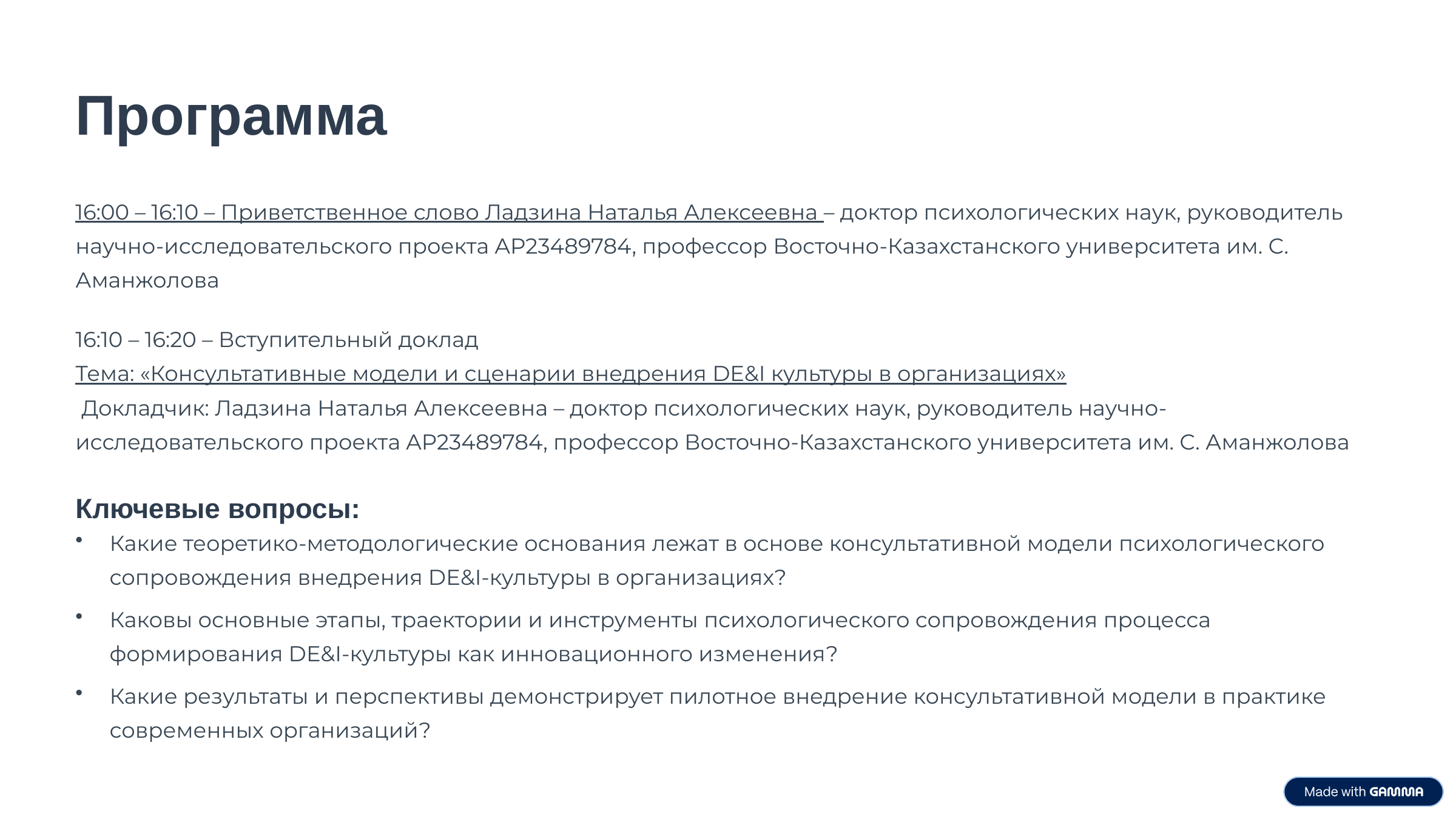

Программа
16:00 – 16:10 – Приветственное слово Ладзина Наталья Алексеевна – доктор психологических наук, руководитель научно-исследовательского проекта AP23489784, профессор Восточно-Казахстанского университета им. С. Аманжолова
16:10 – 16:20 – Вступительный доклад
Тема: «Консультативные модели и сценарии внедрения DE&I культуры в организациях»
 Докладчик: Ладзина Наталья Алексеевна – доктор психологических наук, руководитель научно-исследовательского проекта AP23489784, профессор Восточно-Казахстанского университета им. С. Аманжолова

Ключевые вопросы:
Какие теоретико-методологические основания лежат в основе консультативной модели психологического сопровождения внедрения DE&I-культуры в организациях?
Каковы основные этапы, траектории и инструменты психологического сопровождения процесса формирования DE&I-культуры как инновационного изменения?
Какие результаты и перспективы демонстрирует пилотное внедрение консультативной модели в практике современных организаций?